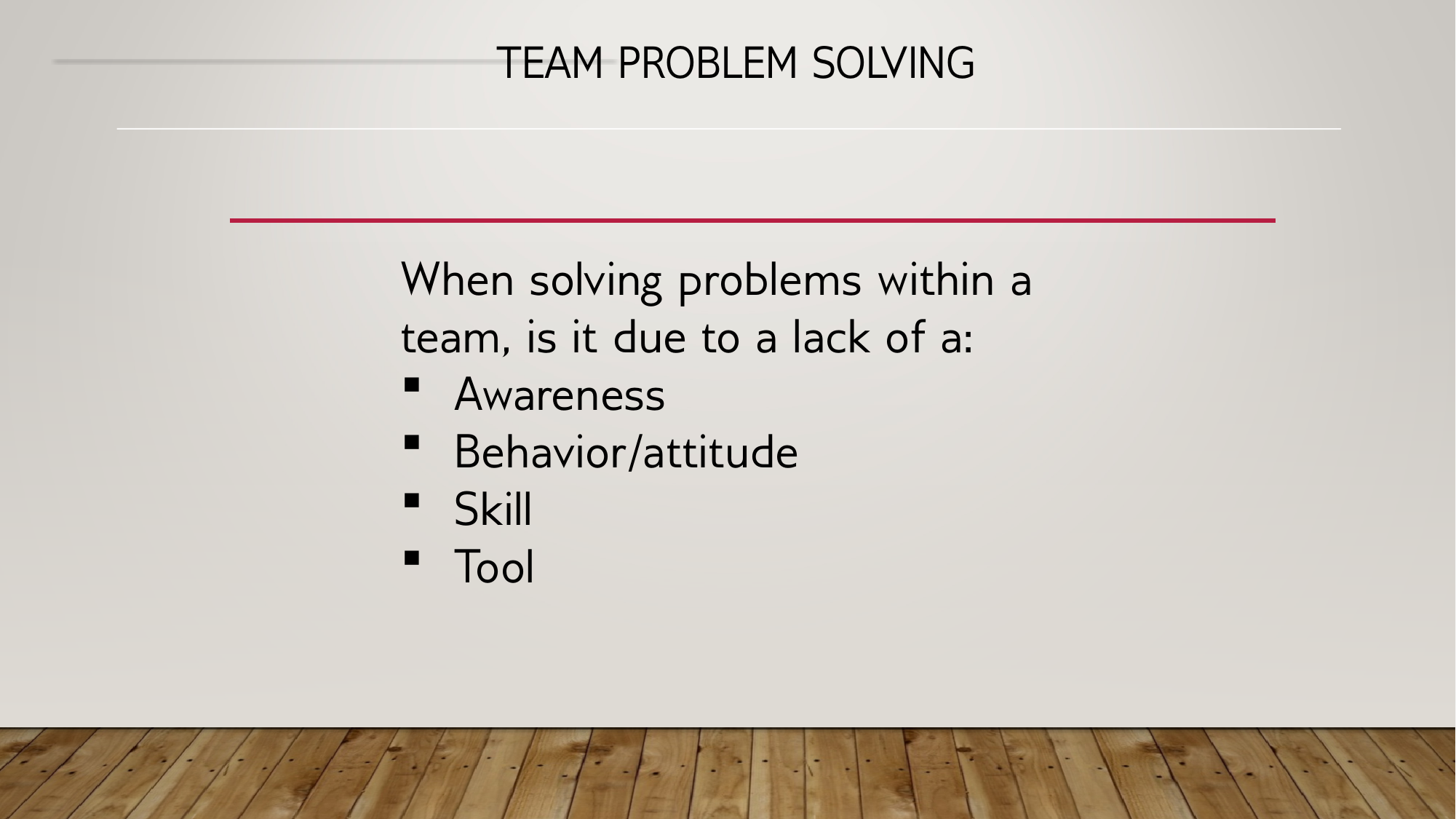

# Team problem solving
When solving problems within a team, is it due to a lack of a:
Awareness
Behavior/attitude
Skill
Tool